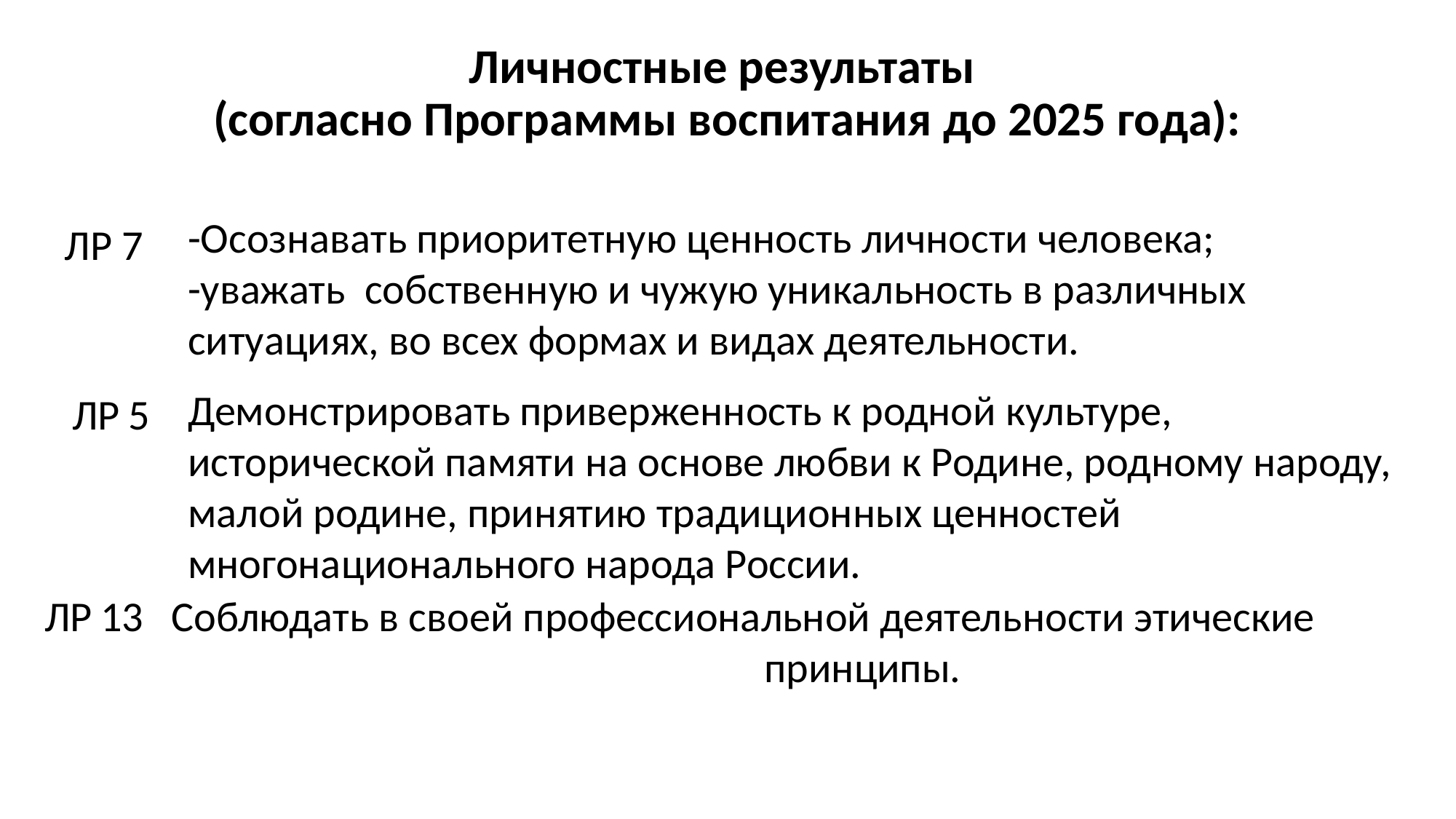

# Личностные результаты (согласно Программы воспитания до 2025 года):
ЛР 7
-Осознавать приоритетную ценность личности человека;
-уважать  собственную и чужую уникальность в различных ситуациях, во всех формах и видах деятельности.
Демонстрировать приверженность к родной культуре, исторической памяти на основе любви к Родине, родному народу, малой родине, принятию традиционных ценностей многонационального народа России.
ЛР 5
ЛР 13   Соблюдать в своей профессиональной деятельности этические                                       принципы.

|  |  |
| --- | --- |
|  |  |
|  |  |
|  |  |